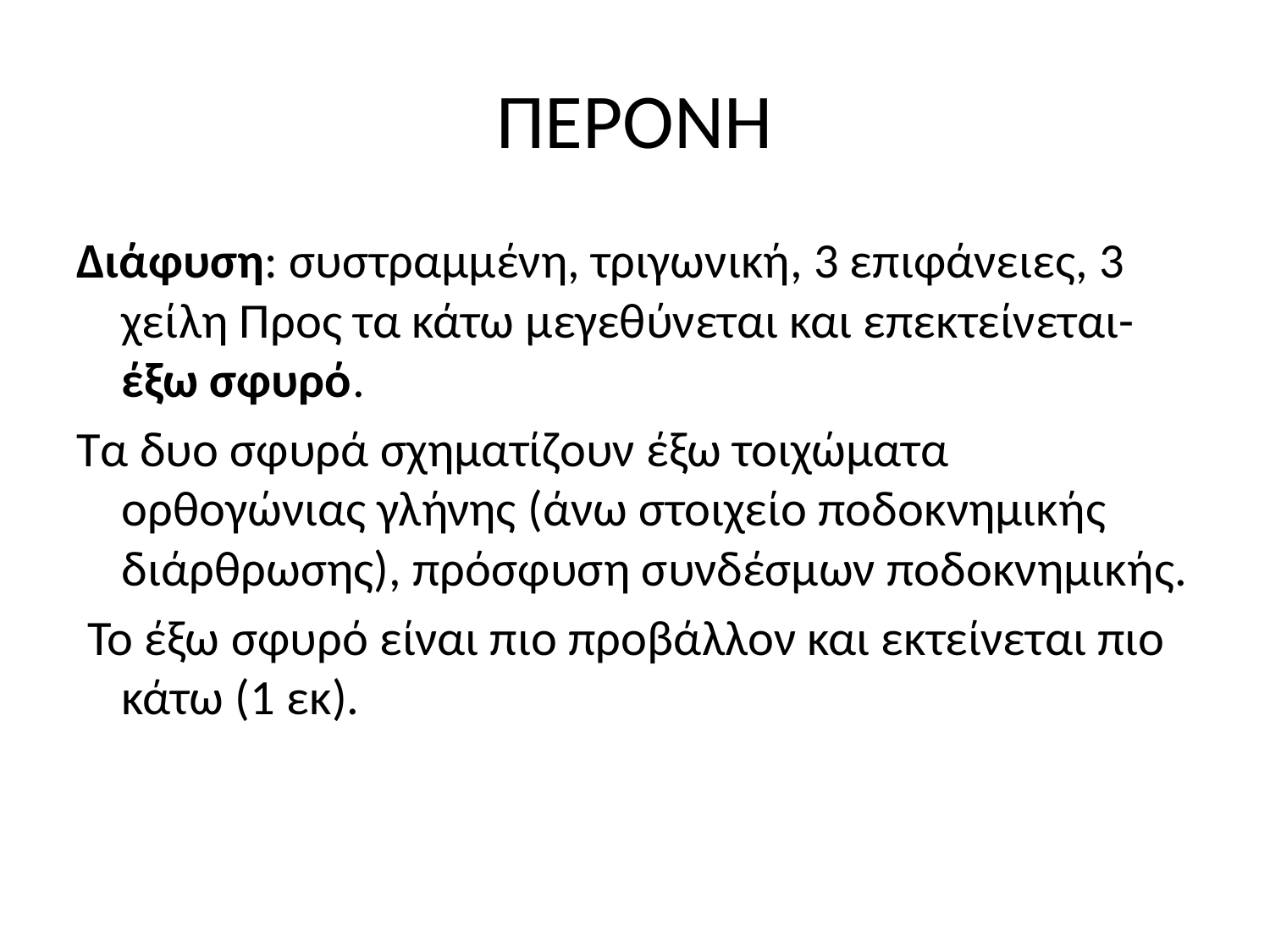

# ΠΕΡΟΝΗ
Διάφυση: συστραμμένη, τριγωνική, 3 επιφάνειες, 3 χείλη Προς τα κάτω μεγεθύνεται και επεκτείνεται- έξω σφυρό.
Τα δυο σφυρά σχηματίζουν έξω τοιχώματα ορθογώνιας γλήνης (άνω στοιχείο ποδοκνημικής διάρθρωσης), πρόσφυση συνδέσμων ποδοκνημικής.
 Το έξω σφυρό είναι πιο προβάλλον και εκτείνεται πιο κάτω (1 εκ).